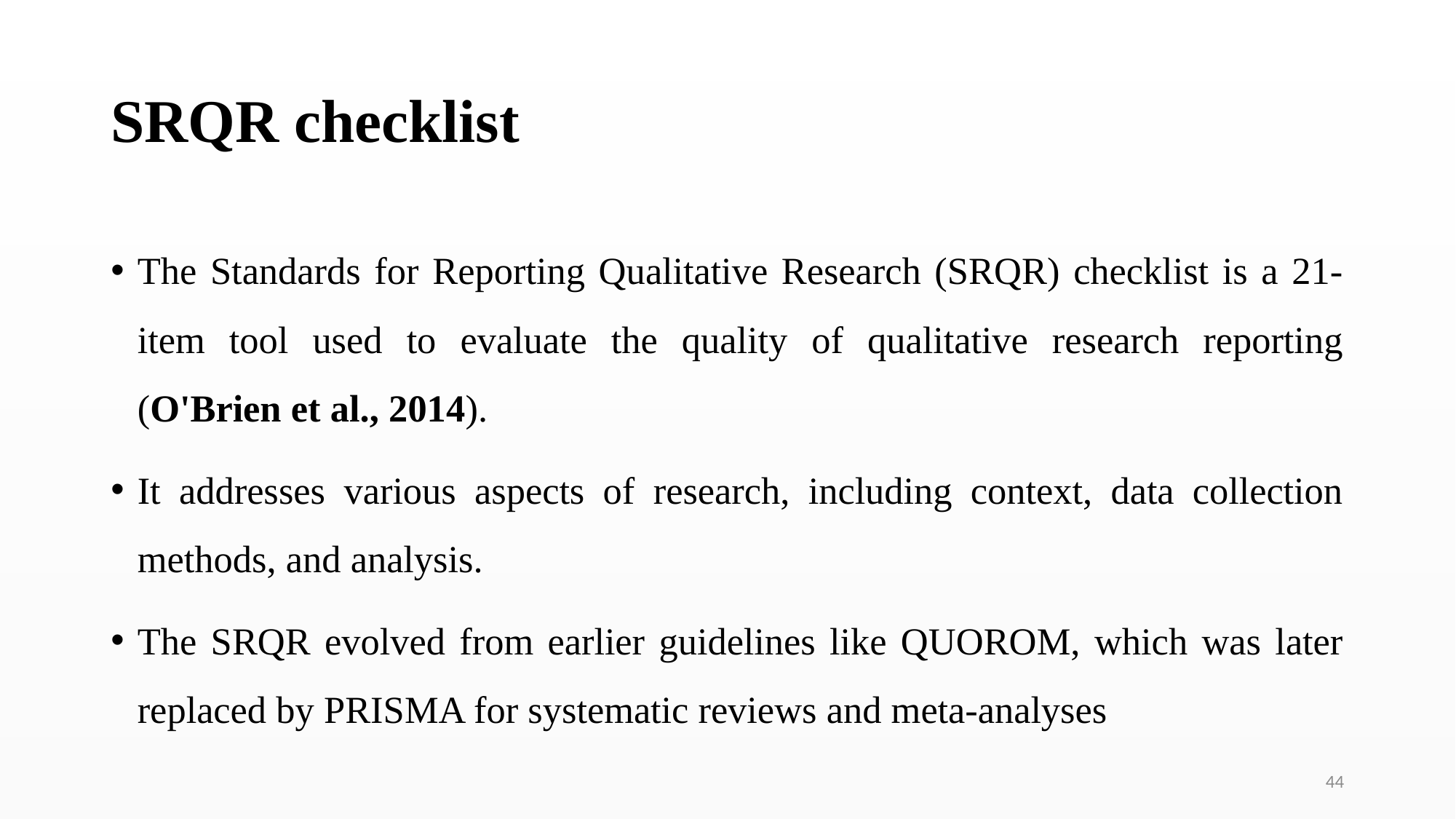

# SRQR checklist
The Standards for Reporting Qualitative Research (SRQR) checklist is a 21-item tool used to evaluate the quality of qualitative research reporting (O'Brien et al., 2014).
It addresses various aspects of research, including context, data collection methods, and analysis.
The SRQR evolved from earlier guidelines like QUOROM, which was later replaced by PRISMA for systematic reviews and meta-analyses
44